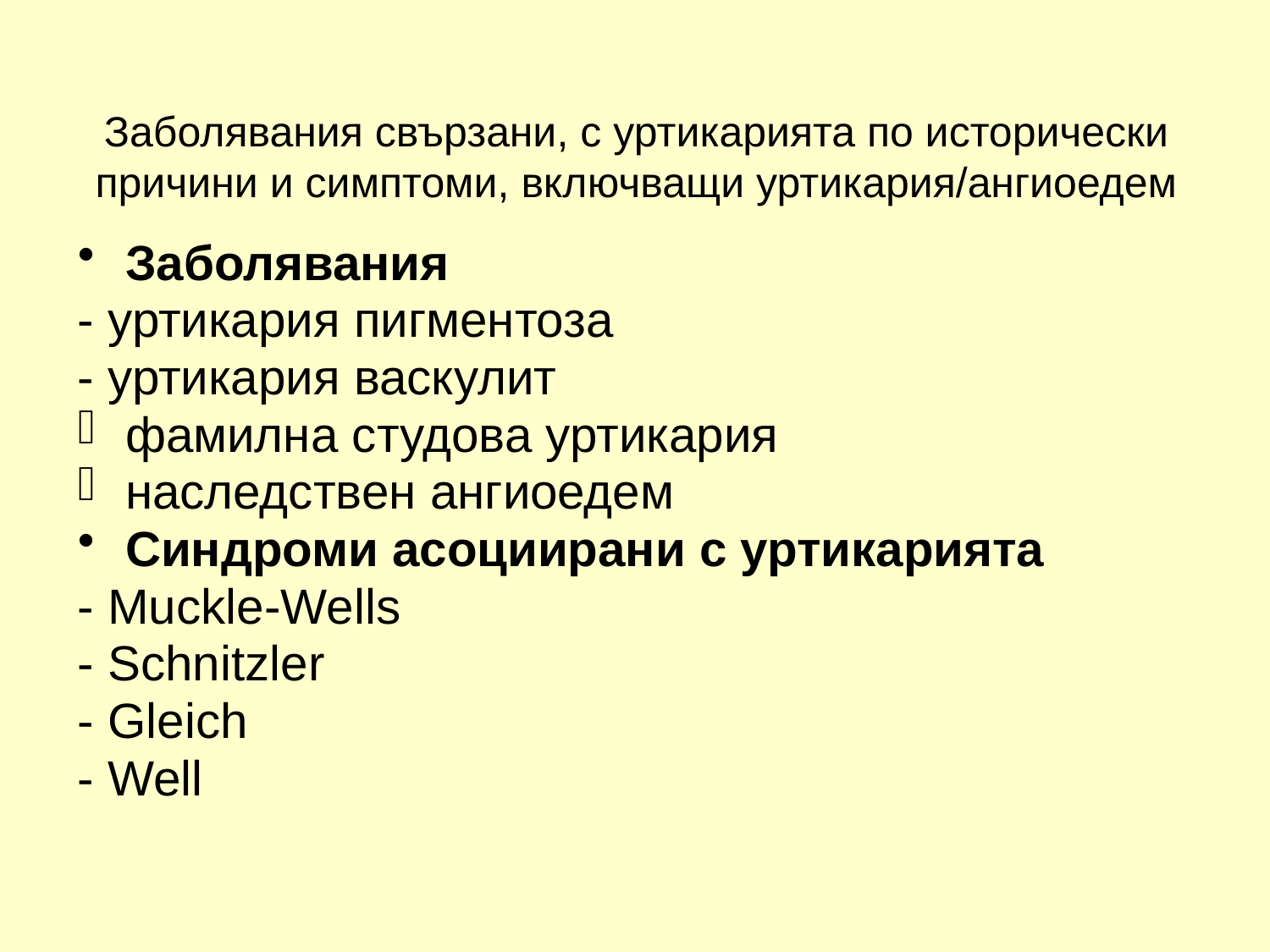

# Заболявания свързани, с уртикарията по исторически причини и симптоми, включващи уртикария/ангиоедем
Заболявания
- уртикария пигментоза
- уртикария васкулит
фамилна студова уртикария
наследствен ангиоедем
Синдроми асоциирани с уртикарията
- Muckle-Wells
- Schnitzler
- Gleich
- Well